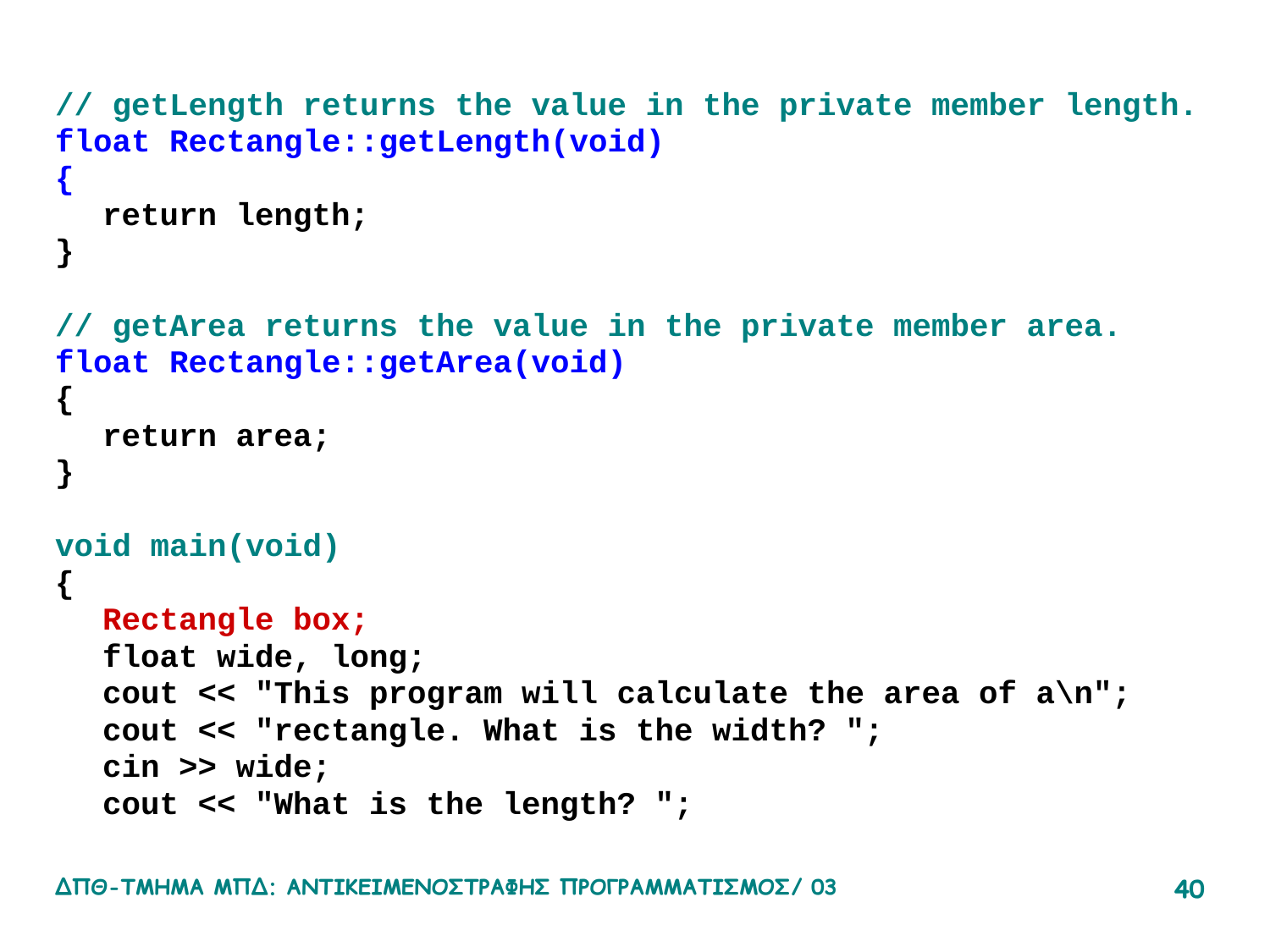

// getLength returns the value in the private member length.
float Rectangle::getLength(void)
{
	return length;
}

// getArea returns the value in the private member area.
float Rectangle::getArea(void)
{
	return area;
}

void main(void)
{
	Rectangle box;
	float wide, long;
	cout << "This program will calculate the area of a\n";
	cout << "rectangle. What is the width? ";
	cin >> wide;
	cout << "What is the length? ";
ΔΠΘ-ΤΜΗΜΑ ΜΠΔ: ΑΝΤΙΚΕΙΜΕΝΟΣΤΡΑΦΗΣ ΠΡΟΓΡΑΜΜΑΤΙΣΜΟΣ/ 03
40